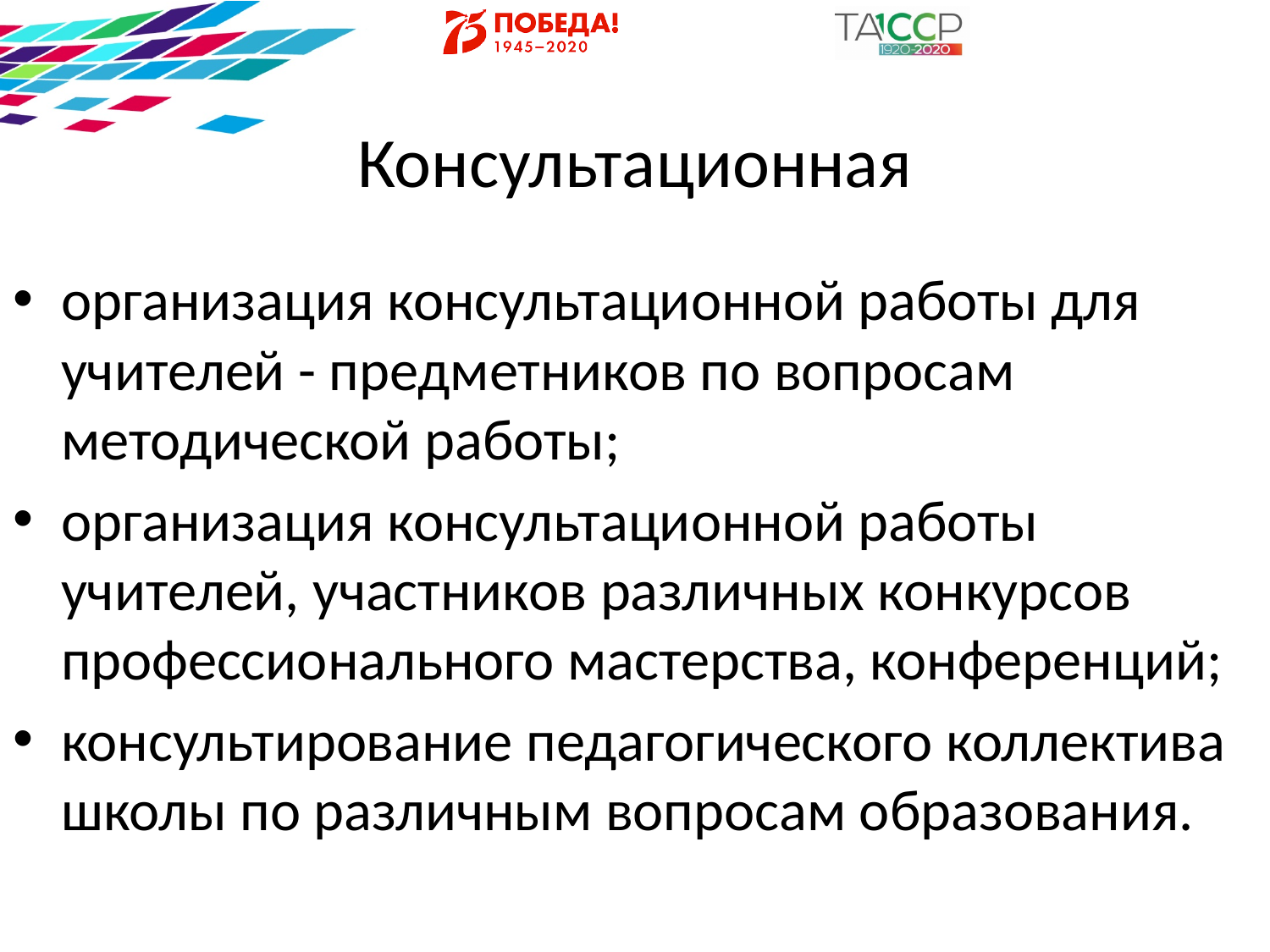

# Консультационная
организация консультационной работы для учителей - предметников по вопросам методической работы;
организация консультационной работы учителей, участников различных конкурсов профессионального мастерства, конференций;
консультирование педагогического коллектива школы по различным вопросам образования.